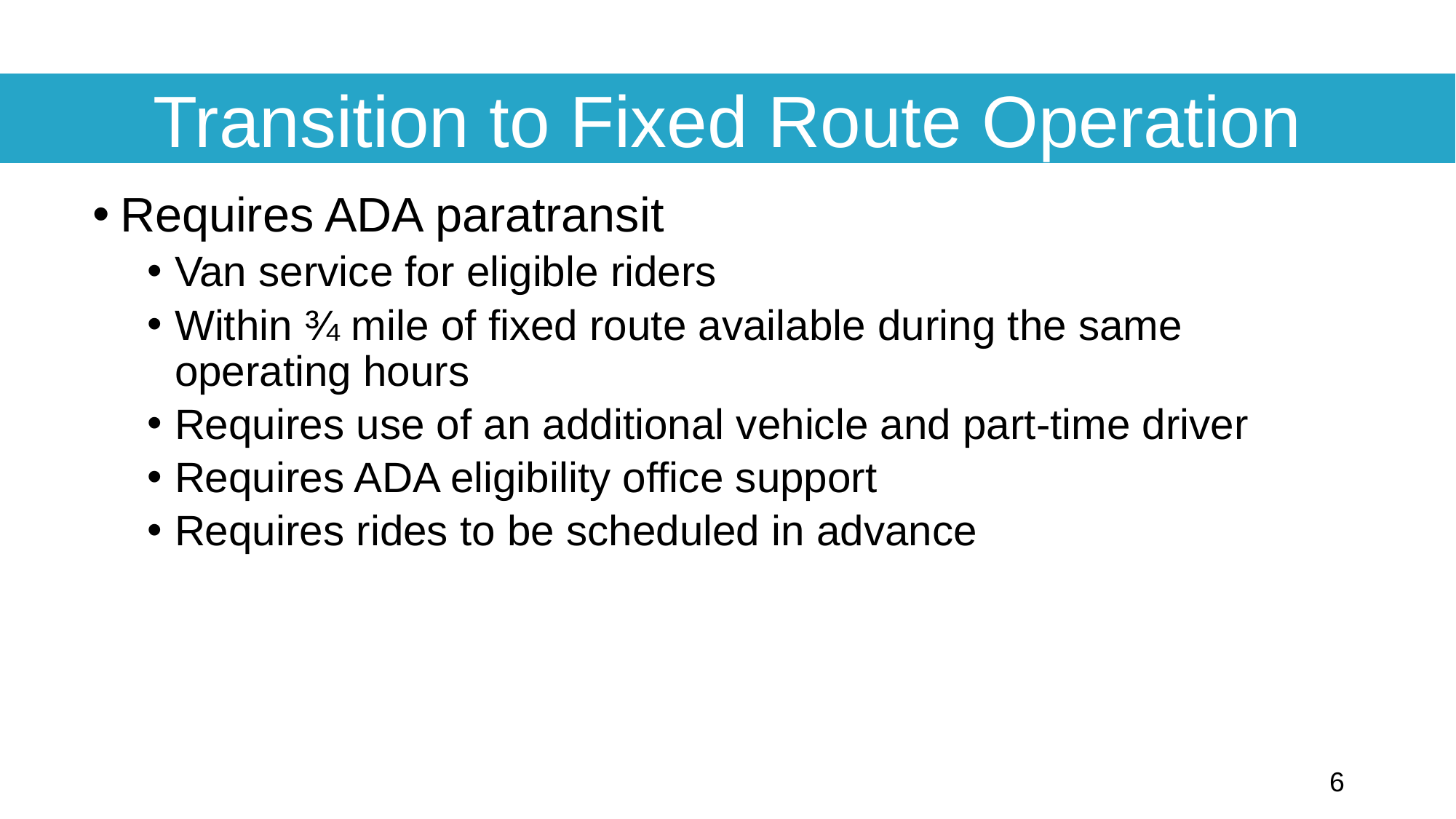

Transition to Fixed Route Operation
Requires ADA paratransit
Van service for eligible riders
Within ¾ mile of fixed route available during the same operating hours
Requires use of an additional vehicle and part-time driver
Requires ADA eligibility office support
Requires rides to be scheduled in advance
6